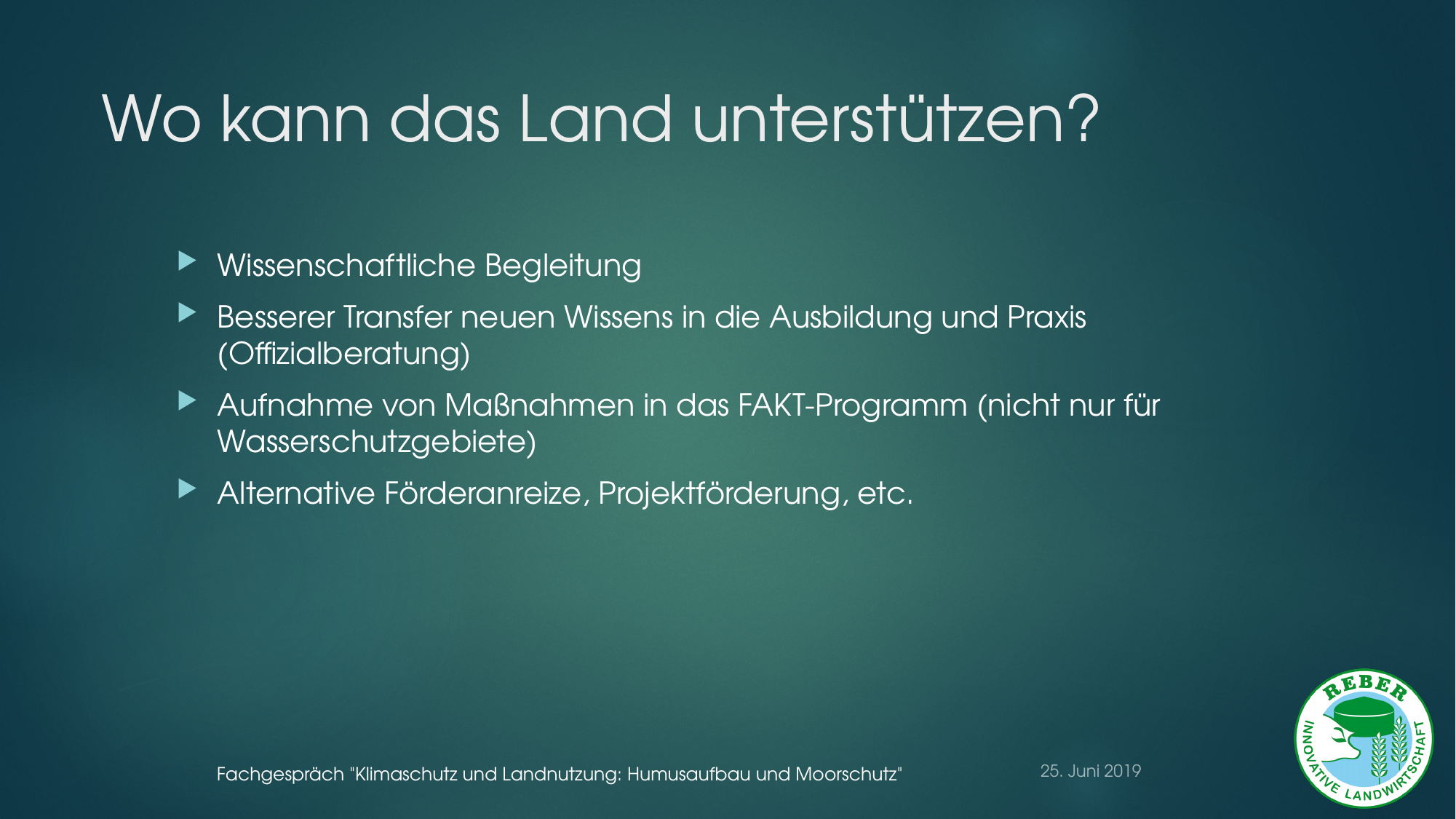

# Wo kann das Land unterstützen?
Wissenschaftliche Begleitung
Besserer Transfer neuen Wissens in die Ausbildung und Praxis (Offizialberatung)
Aufnahme von Maßnahmen in das FAKT-Programm (nicht nur für Wasserschutzgebiete)
Alternative Förderanreize, Projektförderung, etc.

Fachgespräch "Klimaschutz und Landnutzung: Humusaufbau und Moorschutz"
25. Juni 2019